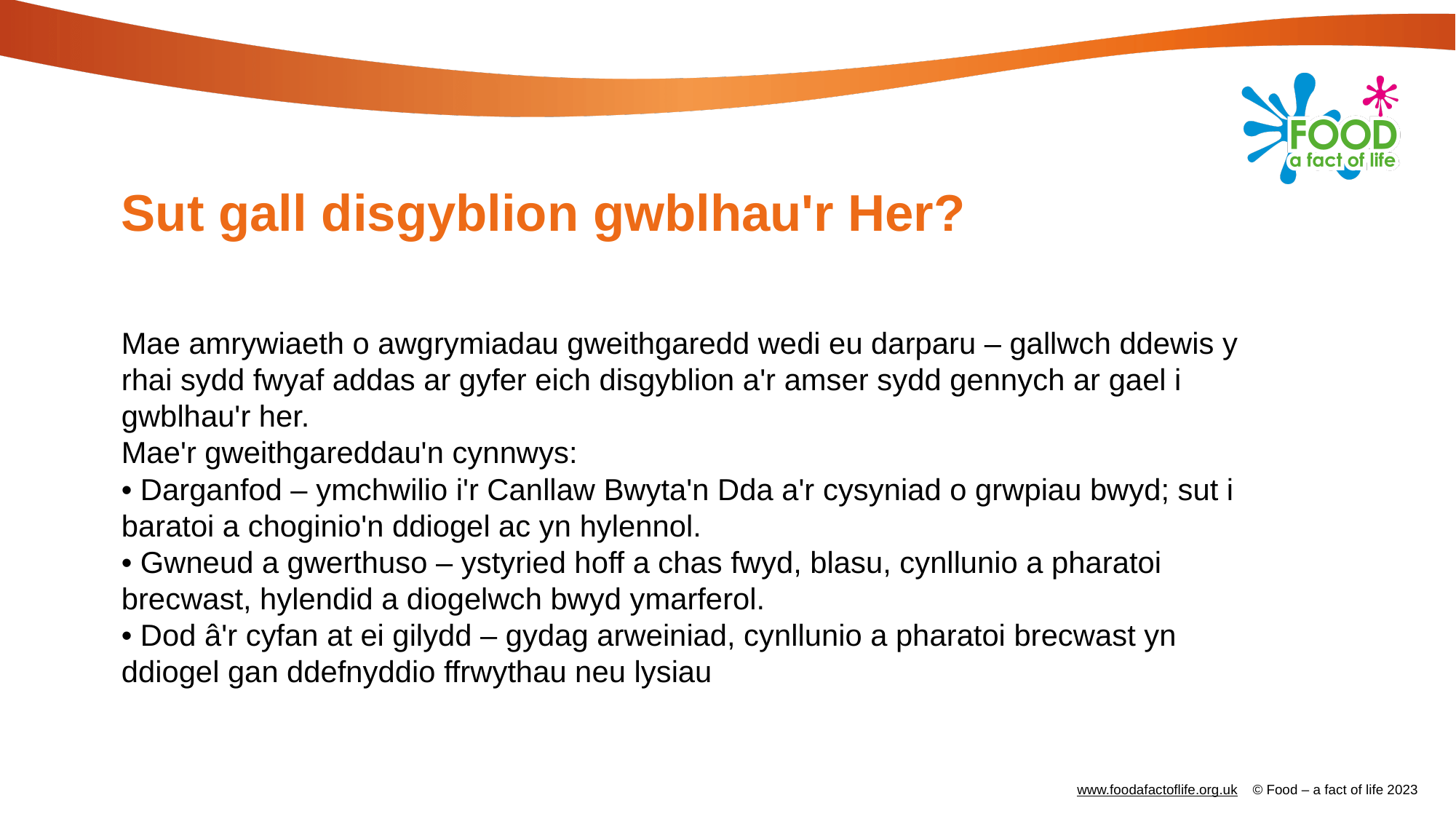

# Sut gall disgyblion gwblhau'r Her?

Mae amrywiaeth o awgrymiadau gweithgaredd wedi eu darparu – gallwch ddewis y rhai sydd fwyaf addas ar gyfer eich disgyblion a'r amser sydd gennych ar gael i gwblhau'r her.
Mae'r gweithgareddau'n cynnwys:
• Darganfod – ymchwilio i'r Canllaw Bwyta'n Dda a'r cysyniad o grwpiau bwyd; sut i baratoi a choginio'n ddiogel ac yn hylennol.
• Gwneud a gwerthuso – ystyried hoff a chas fwyd, blasu, cynllunio a pharatoi brecwast, hylendid a diogelwch bwyd ymarferol.
• Dod â'r cyfan at ei gilydd – gydag arweiniad, cynllunio a pharatoi brecwast yn ddiogel gan ddefnyddio ffrwythau neu lysiau